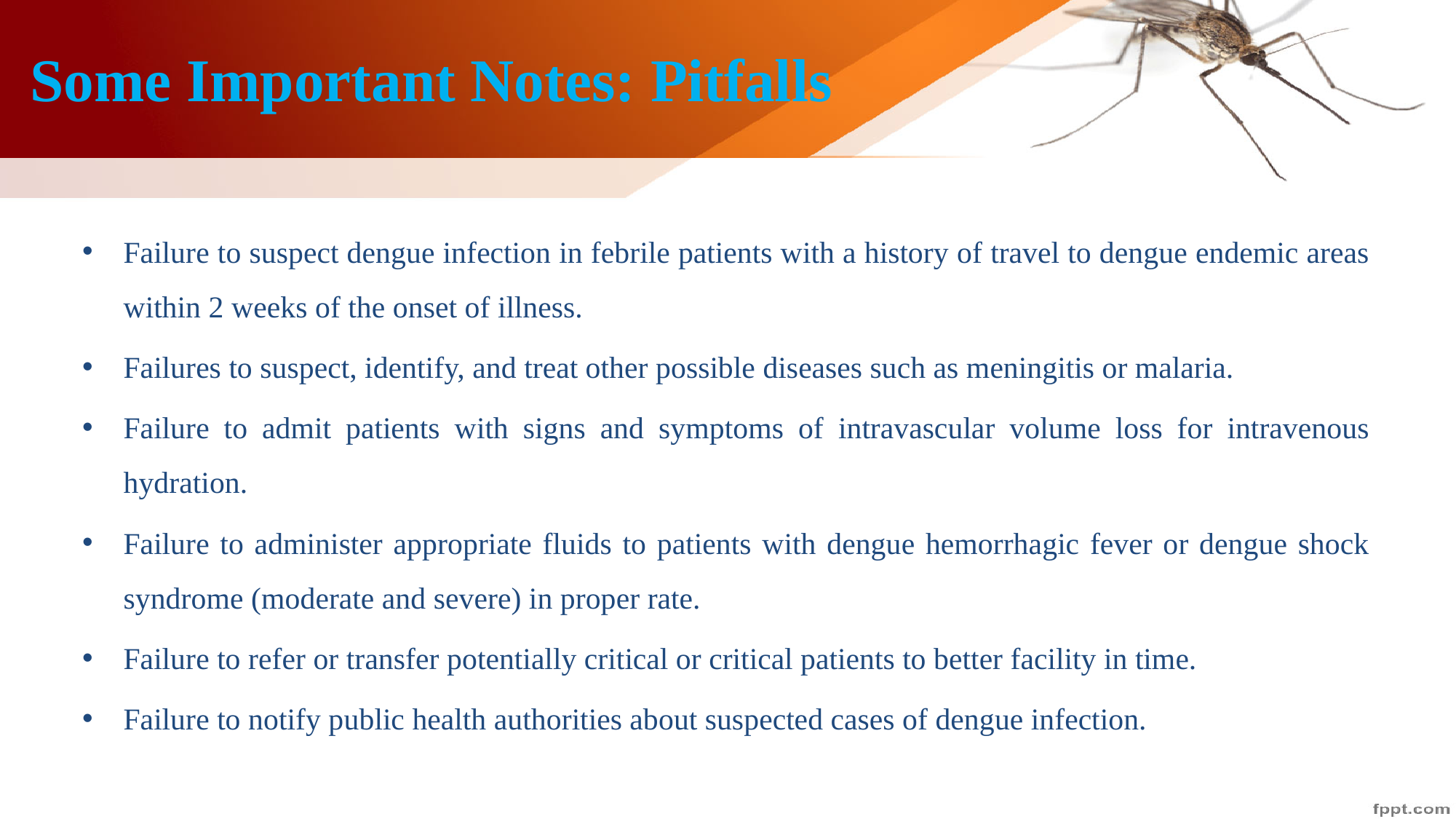

# Some Important Notes: Pitfalls
Failure to suspect dengue infection in febrile patients with a history of travel to dengue endemic areas within 2 weeks of the onset of illness.
Failures to suspect, identify, and treat other possible diseases such as meningitis or malaria.
Failure to admit patients with signs and symptoms of intravascular volume loss for intravenous hydration.
Failure to administer appropriate fluids to patients with dengue hemorrhagic fever or dengue shock syndrome (moderate and severe) in proper rate.
Failure to refer or transfer potentially critical or critical patients to better facility in time.
Failure to notify public health authorities about suspected cases of dengue infection.